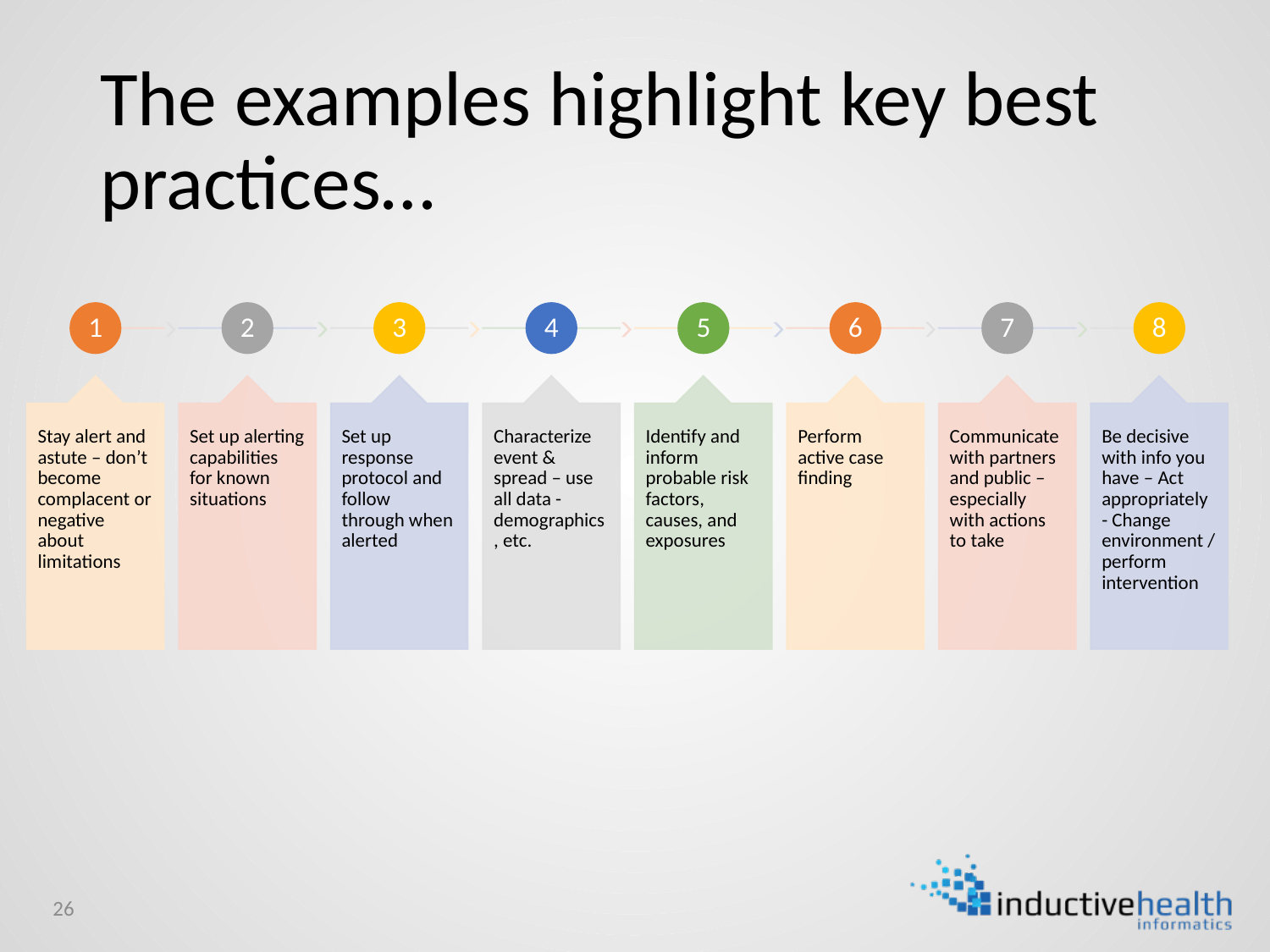

# The examples highlight key best practices…
1
Stay alert and astute – don’t become complacent or negative about limitations
2
Set up alerting capabilities for known situations
3
Set up response protocol and follow through when alerted
4
Characterize event & spread – use all data -  demographics, etc.
5
Identify and inform probable risk factors, causes, and exposures
6
Perform active case finding
7
Communicate with partners and public – especially with actions to take
8
Be decisive with info you have – Act appropriately - Change environment / perform intervention
26